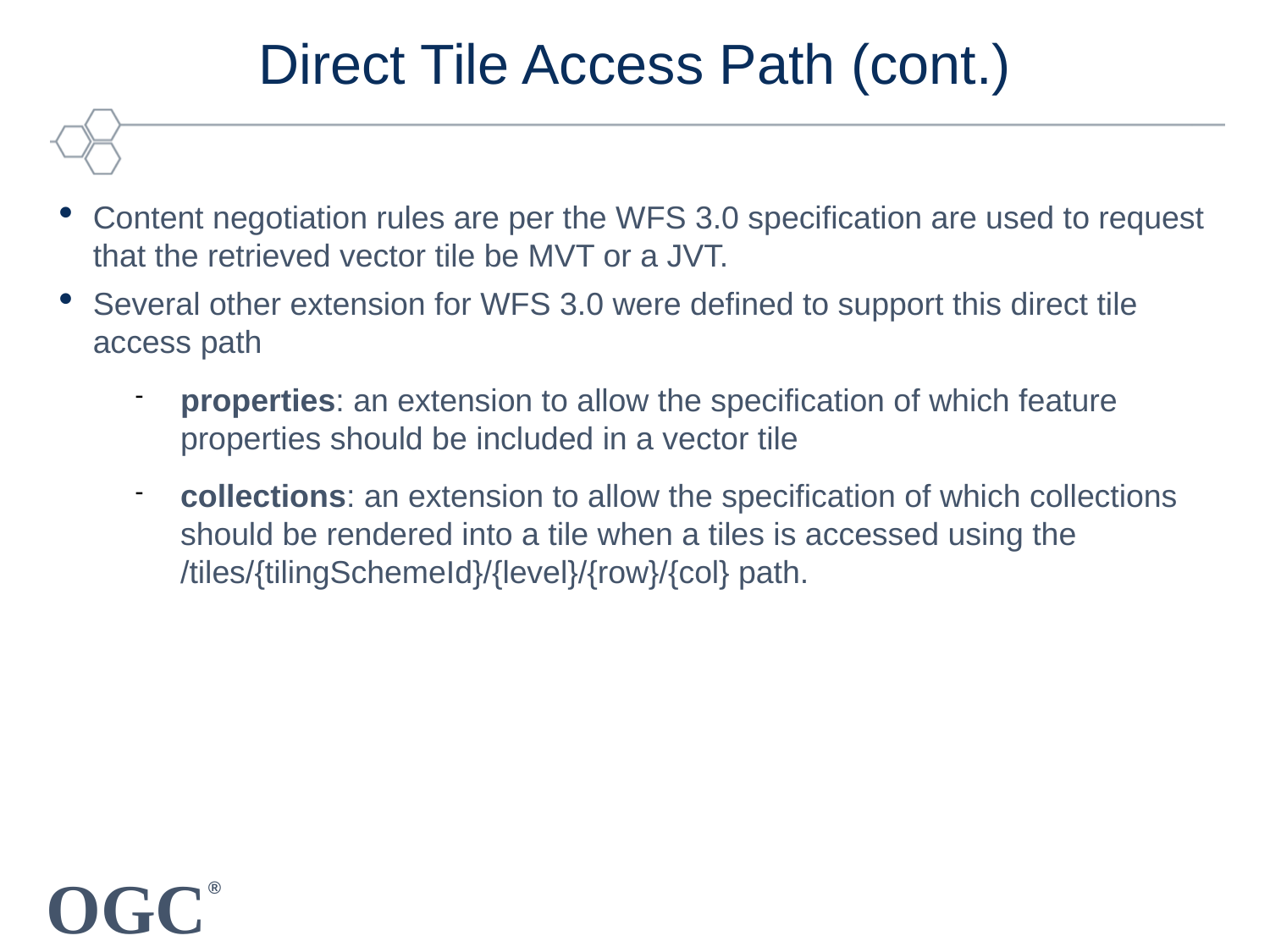

Direct Tile Access Path (cont.)
Content negotiation rules are per the WFS 3.0 specification are used to request that the retrieved vector tile be MVT or a JVT.
Several other extension for WFS 3.0 were defined to support this direct tile access path
properties: an extension to allow the specification of which feature properties should be included in a vector tile
collections: an extension to allow the specification of which collections should be rendered into a tile when a tiles is accessed using the /tiles/{tilingSchemeId}/{level}/{row}/{col} path.